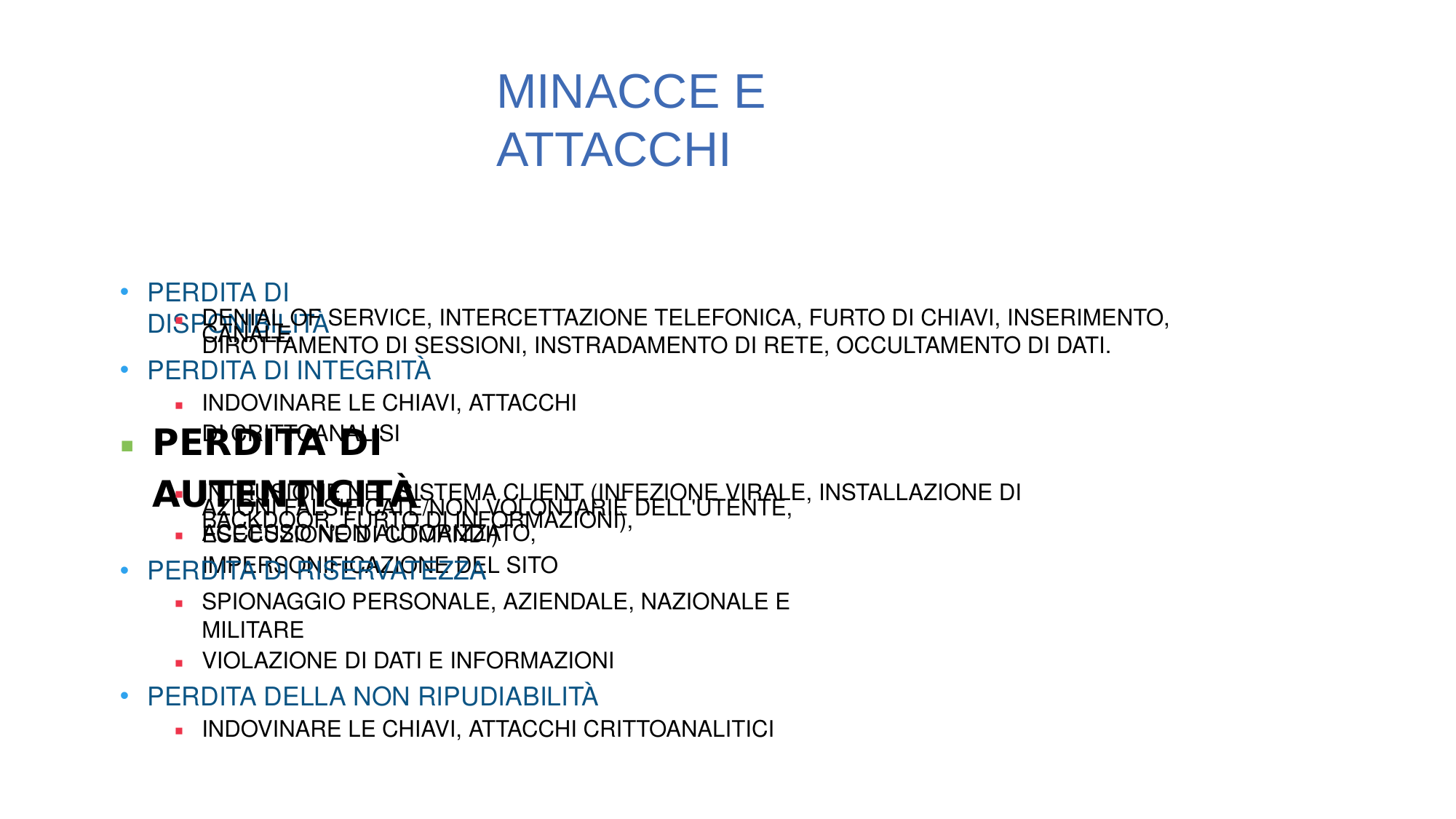

# MINACCE E ATTACCHI
PERDITA DI DISPONIBILITÀ
DENIAL OF SERVICE, INTERCETTAZIONE TELEFONICA, FURTO DI CHIAVI, INSERIMENTO, DIROTTAMENTO DI SESSIONI, INSTRADAMENTO DI RETE, OCCULTAMENTO DI DATI.
CANALE
PERDITA DI INTEGRITÀ
INDOVINARE LE CHIAVI, ATTACCHI DI CRITTOANALISI
PERDITA DI AUTENTICITÀ
ACCESSO NON AUTORIZZATO, IMPERSONIFICAZIONE DEL SITO
INTRUSIONE NEL SISTEMA CLIENT (INFEZIONE VIRALE, INSTALLAZIONE DI BACKDOOR, FURTO DI INFORMAZIONI),
AZIONI FALSIFICATE/NON VOLONTARIE DELL'UTENTE, ESECUZIONE DI COMANDI)
PERDITA DI RISERVATEZZA
SPIONAGGIO PERSONALE, AZIENDALE, NAZIONALE E MILITARE
VIOLAZIONE DI DATI E INFORMAZIONI
PERDITA DELLA NON RIPUDIABILITÀ
INDOVINARE LE CHIAVI, ATTACCHI CRITTOANALITICI